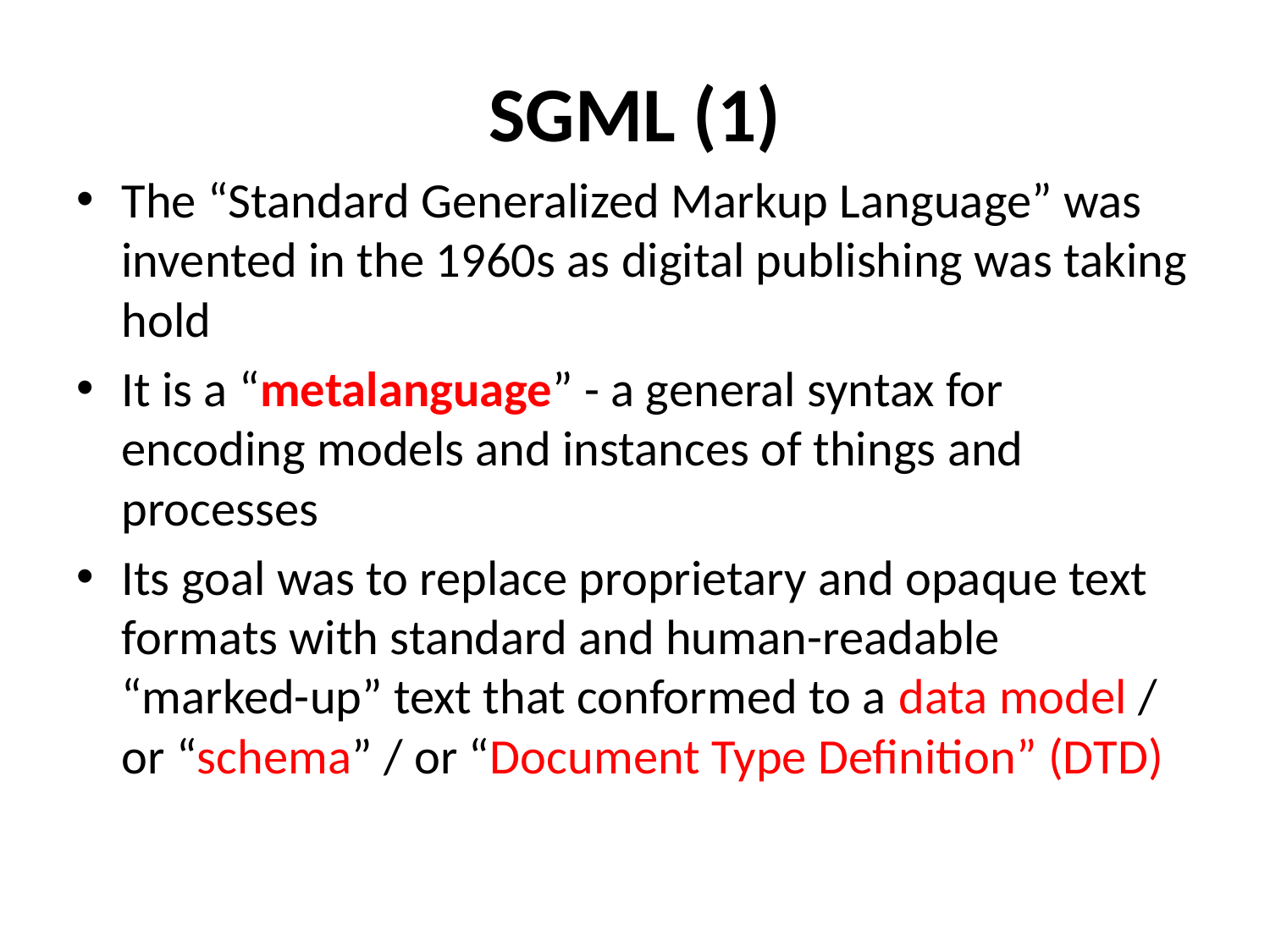

# SGML (1)
The “Standard Generalized Markup Language” was invented in the 1960s as digital publishing was taking hold
It is a “metalanguage” - a general syntax for encoding models and instances of things and processes
Its goal was to replace proprietary and opaque text formats with standard and human-readable “marked-up” text that conformed to a data model / or “schema” / or “Document Type Definition” (DTD)